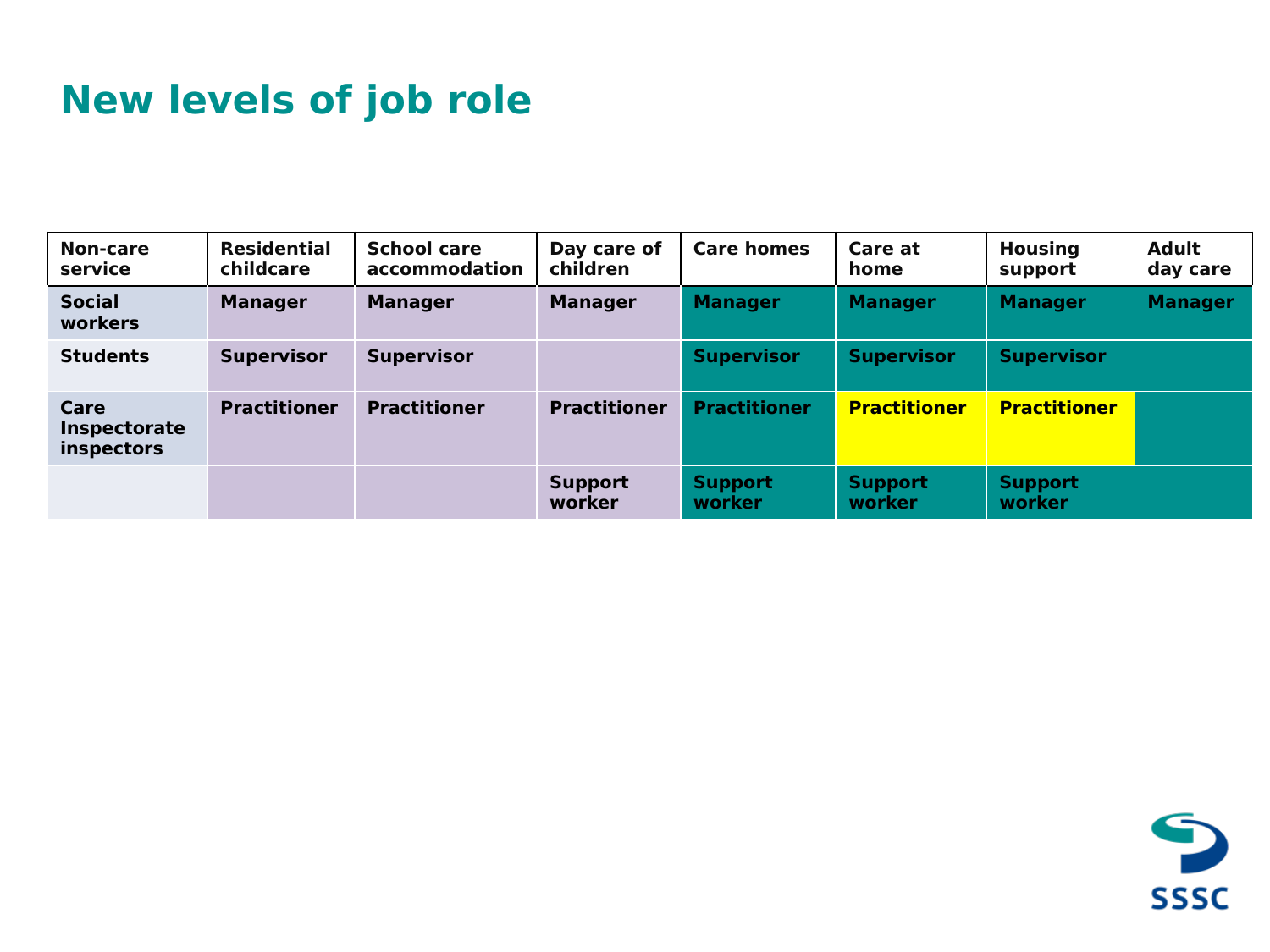

# New levels of job role
| Non-care service | Residential childcare | School care accommodation | Day care of children | Care homes | Care at home | Housing support | Adult day care |
| --- | --- | --- | --- | --- | --- | --- | --- |
| Social workers | Manager | Manager | Manager | Manager | Manager | Manager | Manager |
| Students | Supervisor | Supervisor |  | Supervisor | Supervisor | Supervisor |  |
| Care Inspectorate inspectors | Practitioner | Practitioner | Practitioner | Practitioner | Practitioner | Practitioner |  |
|  |  |  | Support worker | Support worker | Support worker | Support worker |  |